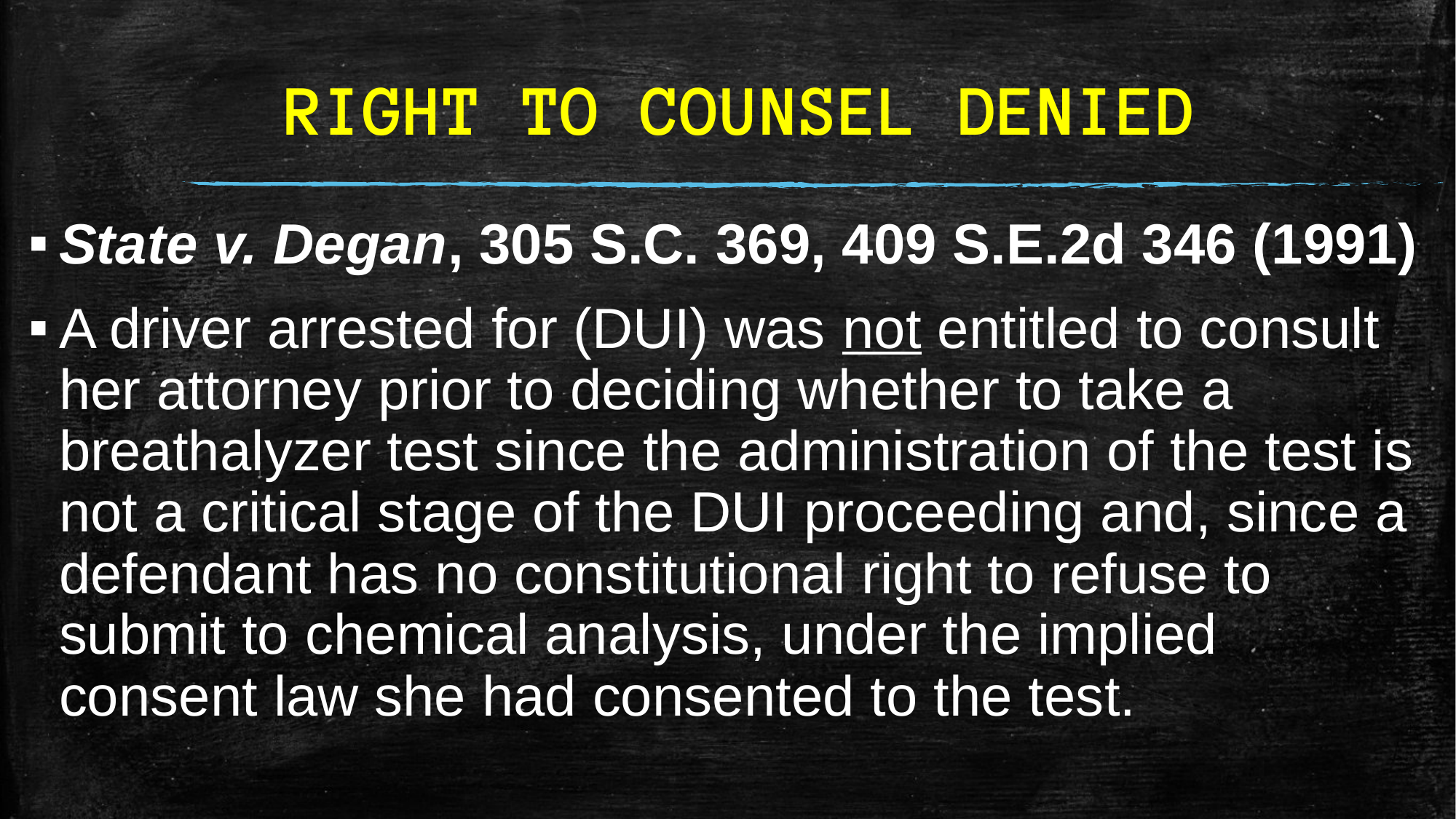

# RIGHT TO COUNSEL DENIED
State v. Degan, 305 S.C. 369, 409 S.E.2d 346 (1991)
A driver arrested for (DUI) was not entitled to consult her attorney prior to deciding whether to take a breathalyzer test since the administration of the test is not a critical stage of the DUI proceeding and, since a defendant has no constitutional right to refuse to submit to chemical analysis, under the implied consent law she had consented to the test.